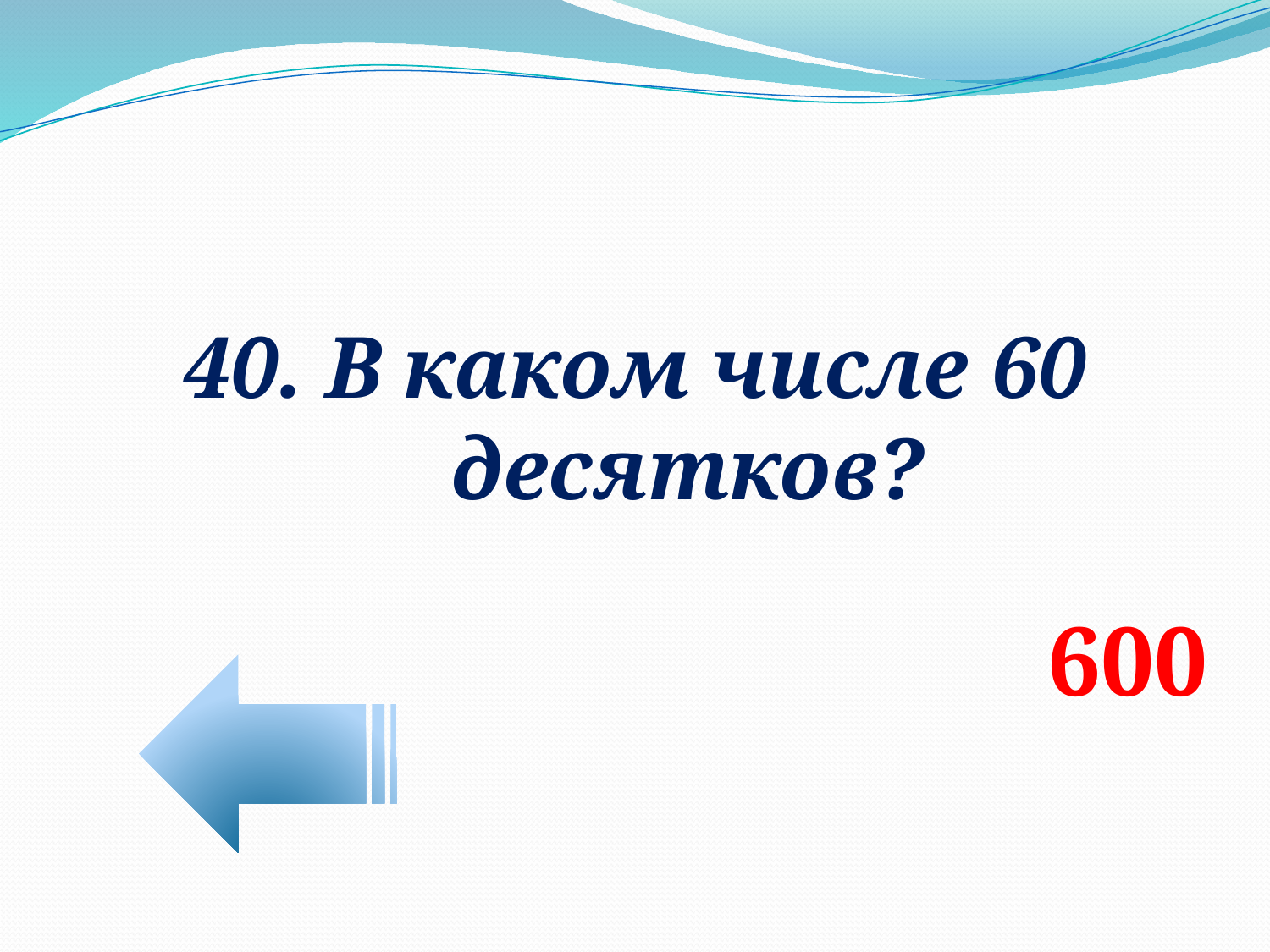

40. В каком числе 60 десятков?
600